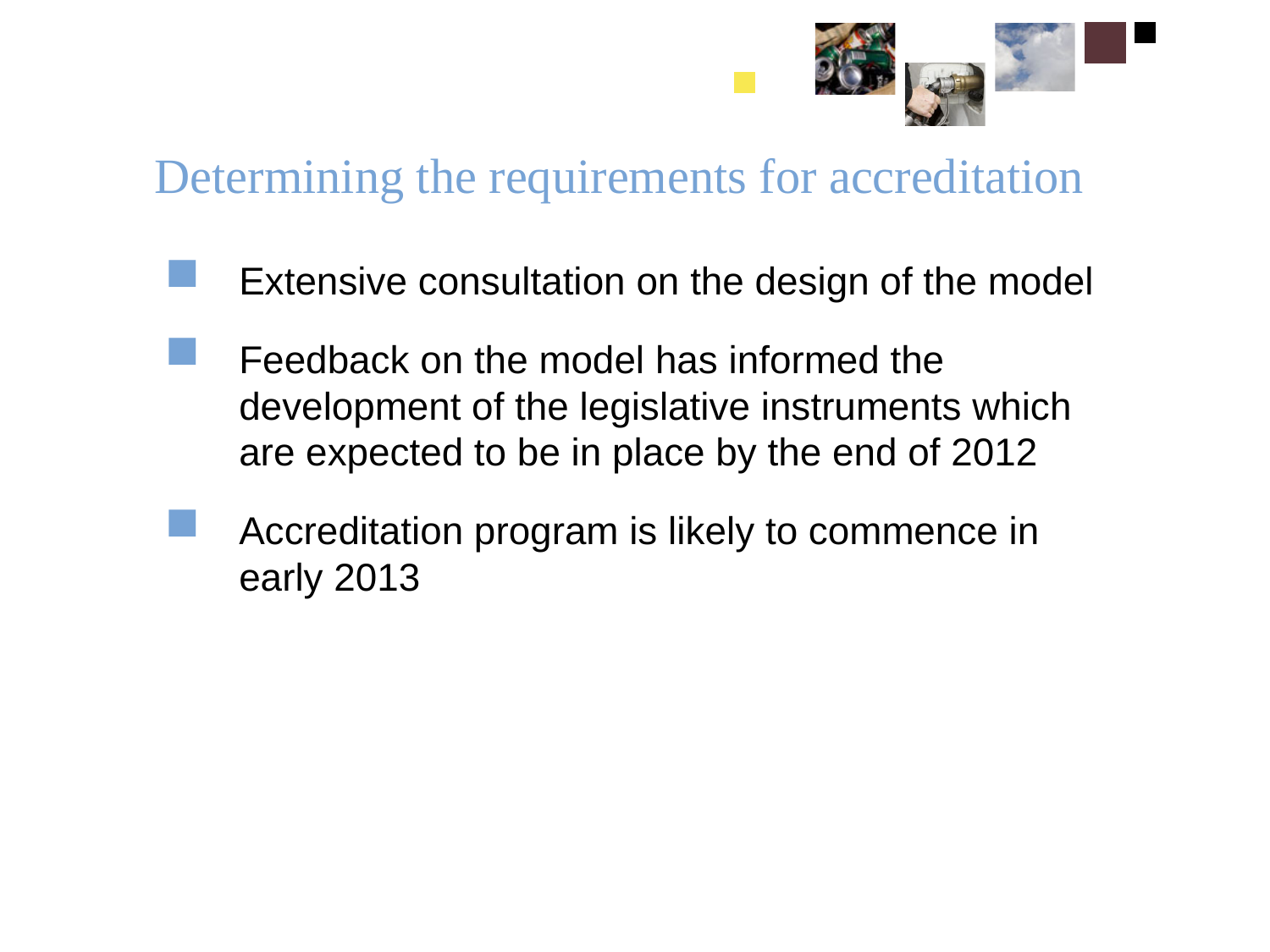

# Determining the requirements for accreditation
Extensive consultation on the design of the model
Feedback on the model has informed the development of the legislative instruments which are expected to be in place by the end of 2012
Accreditation program is likely to commence in early 2013